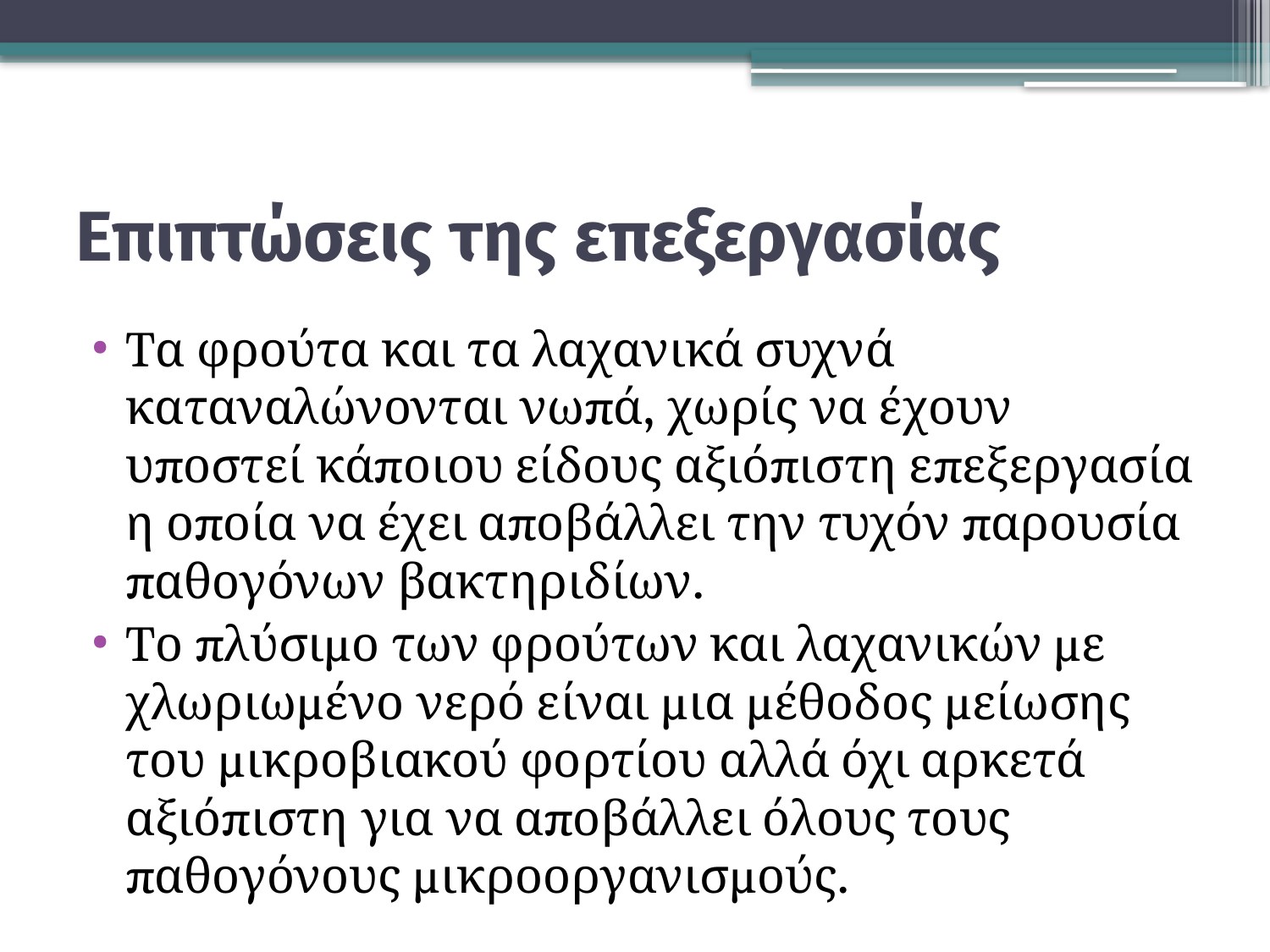

# Επιπτώσεις της επεξεργασίας
Τα φρούτα και τα λαχανικά συχνά καταναλώνονται νωπά, χωρίς να έχουν υποστεί κάποιου είδους αξιόπιστη επεξεργασία η οποία να έχει αποβάλλει την τυχόν παρουσία παθογόνων βακτηριδίων.
Το πλύσιμο των φρούτων και λαχανικών με χλωριωμένο νερό είναι μια μέθοδος μείωσης του μικροβιακού φορτίου αλλά όχι αρκετά αξιόπιστη για να αποβάλλει όλους τους παθογόνους μικροοργανισμούς.